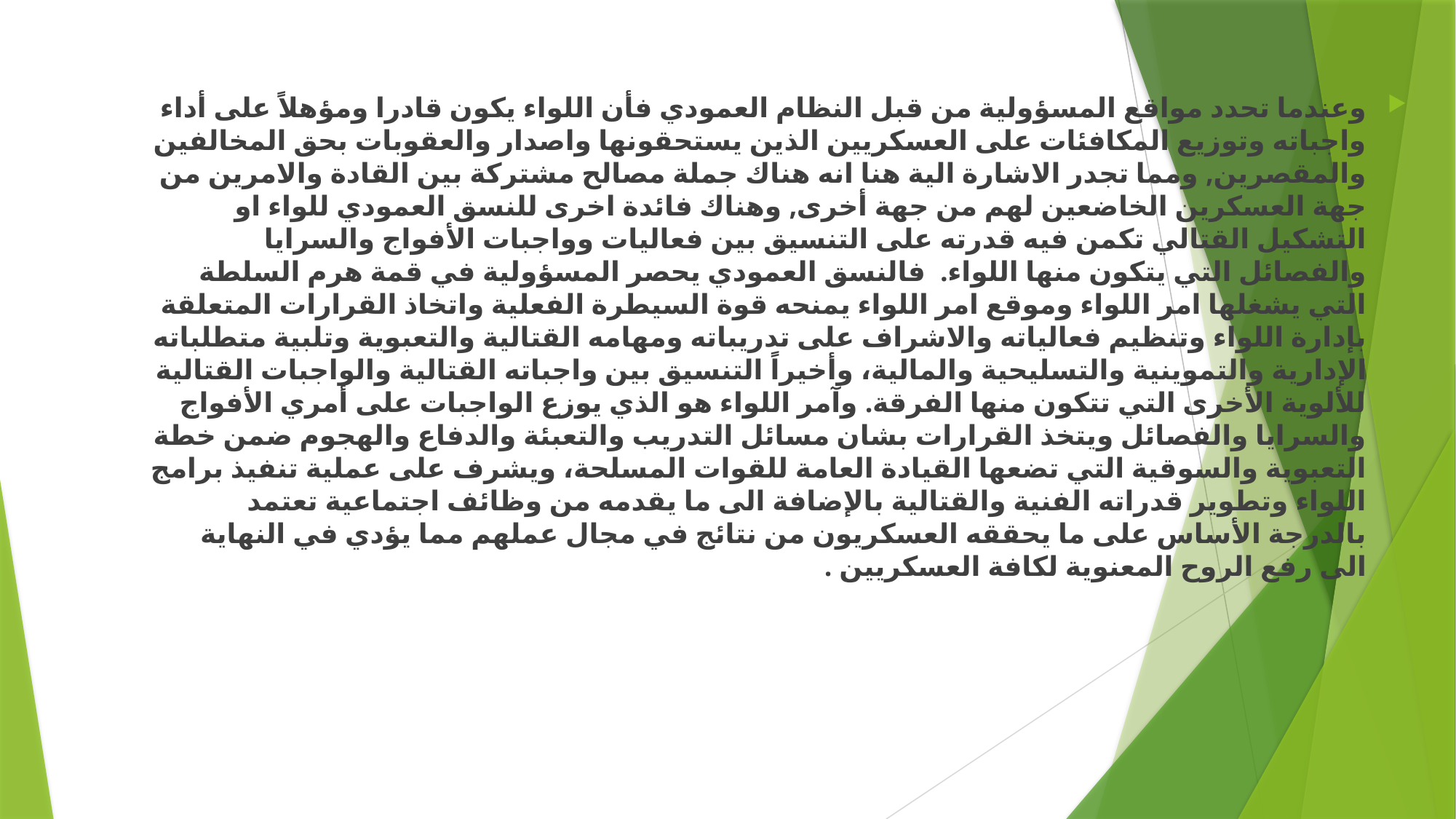

وعندما تحدد مواقع المسؤولية من قبل النظام العمودي فأن اللواء يكون قادرا ومؤهلاً على أداء واجباته وتوزيع المكافئات على العسكريين الذين يستحقونها واصدار والعقوبات بحق المخالفين والمقصرين, ومما تجدر الاشارة الية هنا انه هناك جملة مصالح مشتركة بين القادة والامرين من جهة العسكرين الخاضعين لهم من جهة أخرى, وهناك فائدة اخرى للنسق العمودي للواء او التشكيل القتالي تكمن فيه قدرته على التنسيق بين فعاليات وواجبات الأفواج والسرايا والفصائل التي يتكون منها اللواء.  فالنسق العمودي يحصر المسؤولية في قمة هرم السلطة التي يشغلها امر اللواء وموقع امر اللواء يمنحه قوة السيطرة الفعلية واتخاذ القرارات المتعلقة بإدارة اللواء وتنظيم فعالياته والاشراف على تدريباته ومهامه القتالية والتعبوية وتلبية متطلباته الإدارية والتموينية والتسليحية والمالية، وأخيراً التنسيق بين واجباته القتالية والواجبات القتالية للألوية الأخرى التي تتكون منها الفرقة. وآمر اللواء هو الذي يوزع الواجبات على أمري الأفواج والسرايا والفصائل ويتخذ القرارات بشان مسائل التدريب والتعبئة والدفاع والهجوم ضمن خطة التعبوية والسوقية التي تضعها القيادة العامة للقوات المسلحة، ويشرف على عملية تنفيذ برامج اللواء وتطوير قدراته الفنية والقتالية بالإضافة الى ما يقدمه من وظائف اجتماعية تعتمد بالدرجة الأساس على ما يحققه العسكريون من نتائج في مجال عملهم مما يؤدي في النهاية الى رفع الروح المعنوية لكافة العسكريين .